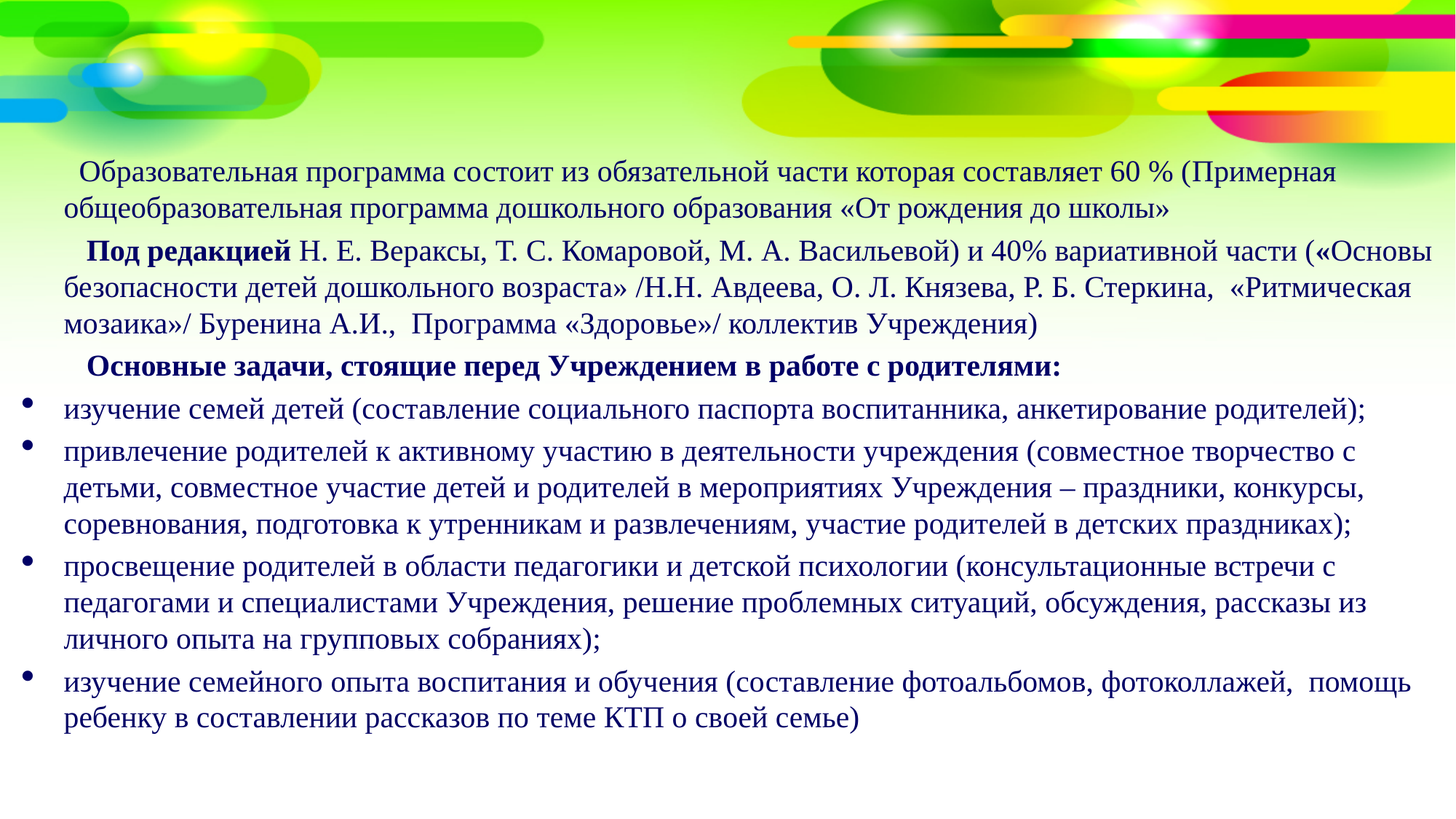

Образовательная программа состоит из обязательной части которая составляет 60 % (Примерная общеобразовательная программа дошкольного образования «От рождения до школы»
   Под редакцией Н. Е. Вераксы, Т. С. Комаровой, М. А. Васильевой) и 40% вариативной части («Основы безопасности детей дошкольного возраста» /Н.Н. Авдеева, О. Л. Князева, Р. Б. Стеркина,  «Ритмическая мозаика»/ Буренина А.И.,  Программа «Здоровье»/ коллектив Учреждения)
   Основные задачи, стоящие перед Учреждением в работе с родителями:
изучение семей детей (составление социального паспорта воспитанника, анкетирование родителей);
привлечение родителей к активному участию в деятельности учреждения (совместное творчество с детьми, совместное участие детей и родителей в мероприятиях Учреждения – праздники, конкурсы, соревнования, подготовка к утренникам и развлечениям, участие родителей в детских праздниках);
просвещение родителей в области педагогики и детской психологии (консультационные встречи с педагогами и специалистами Учреждения, решение проблемных ситуаций, обсуждения, рассказы из личного опыта на групповых собраниях);
изучение семейного опыта воспитания и обучения (составление фотоальбомов, фотоколлажей,  помощь ребенку в составлении рассказов по теме КТП о своей семье)